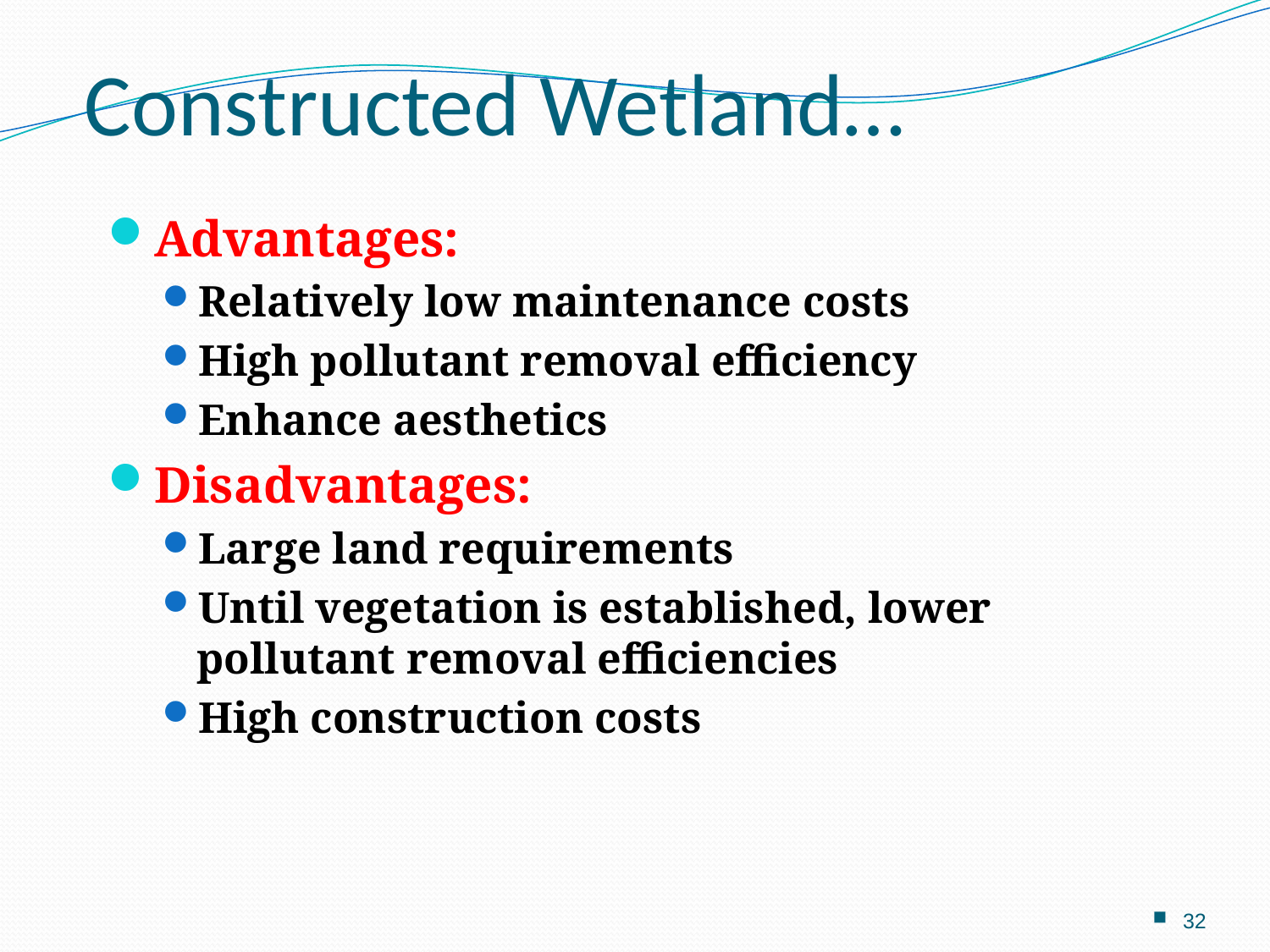

# Constructed Wetland…
Advantages:
Relatively low maintenance costs
High pollutant removal efficiency
Enhance aesthetics
Disadvantages:
Large land requirements
Until vegetation is established, lower pollutant removal efficiencies
High construction costs

32